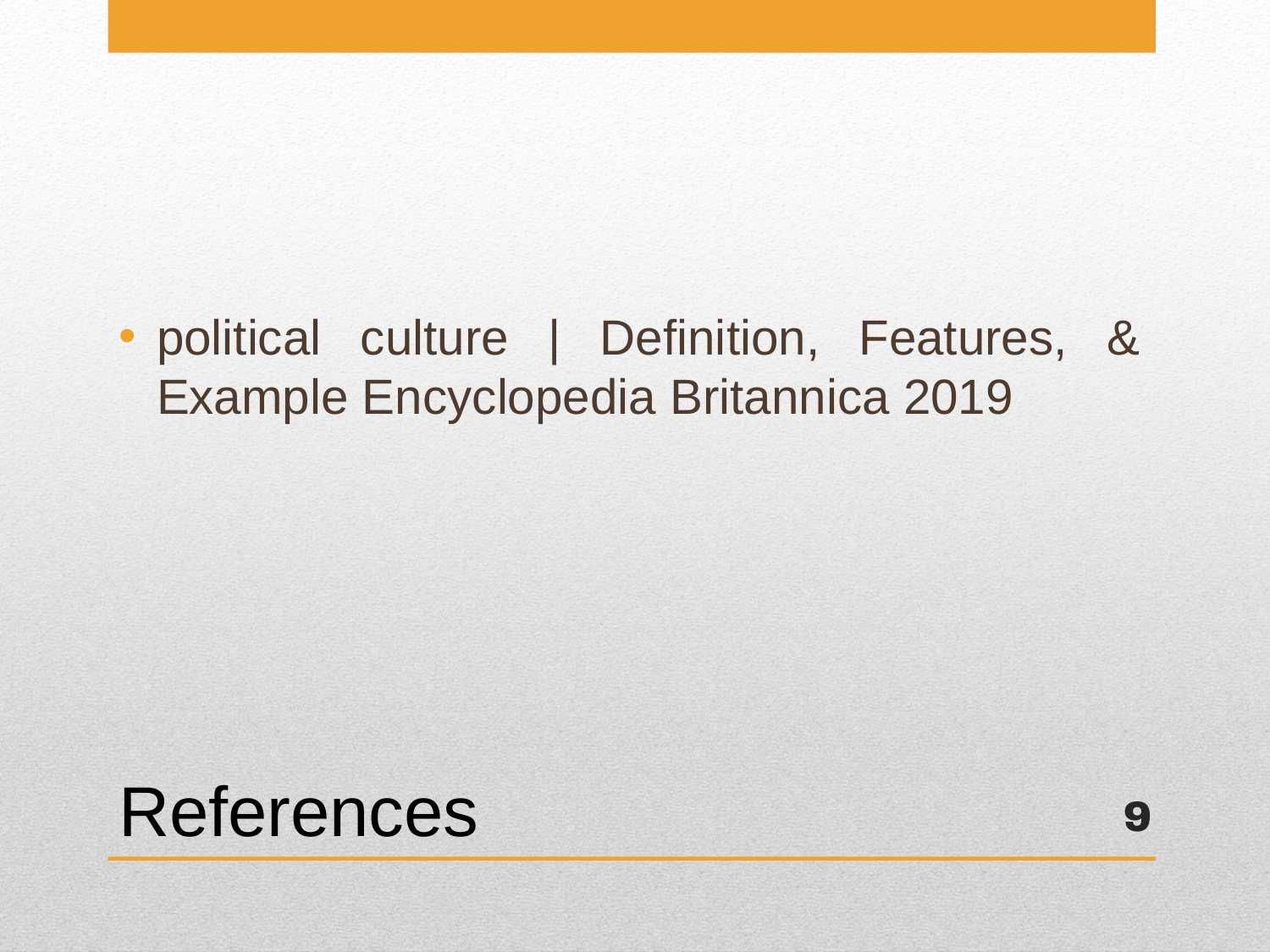

political culture | Definition, Features, & Example Encyclopedia Britannica 2019
# References
9